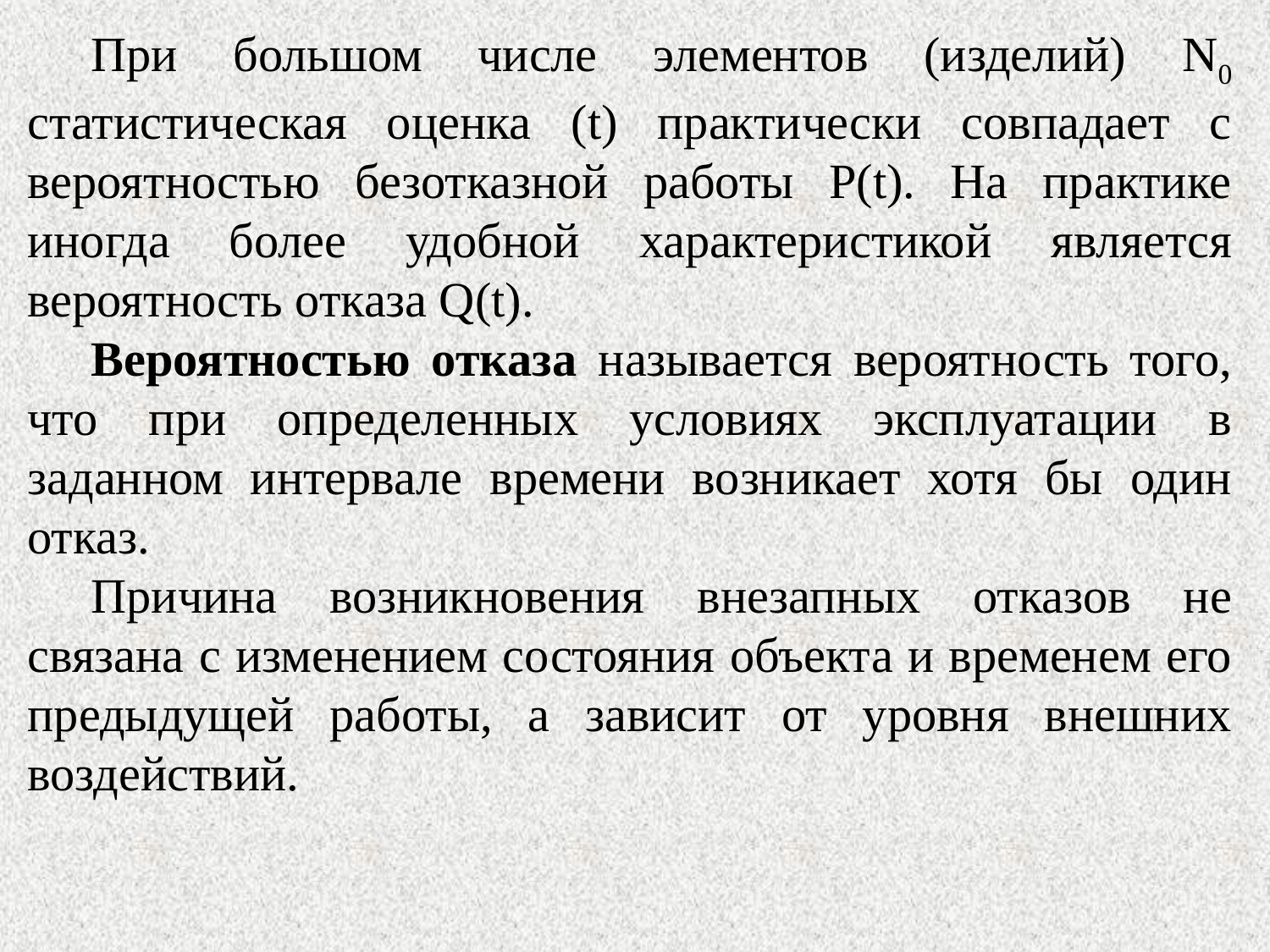

При большом числе элементов (изделий) N0 статистическая оценка (t) практически совпадает с вероятностью безотказной работы P(t). На практике иногда более удобной характеристикой является вероятность отказа Q(t).
Вероятностью отказа называется вероятность того, что при определенных условиях эксплуатации в заданном интервале времени возникает хотя бы один отказ.
Причина возникновения внезапных отказов не связана с изменением состояния объекта и временем его предыдущей работы, а зависит от уровня внешних воздействий.